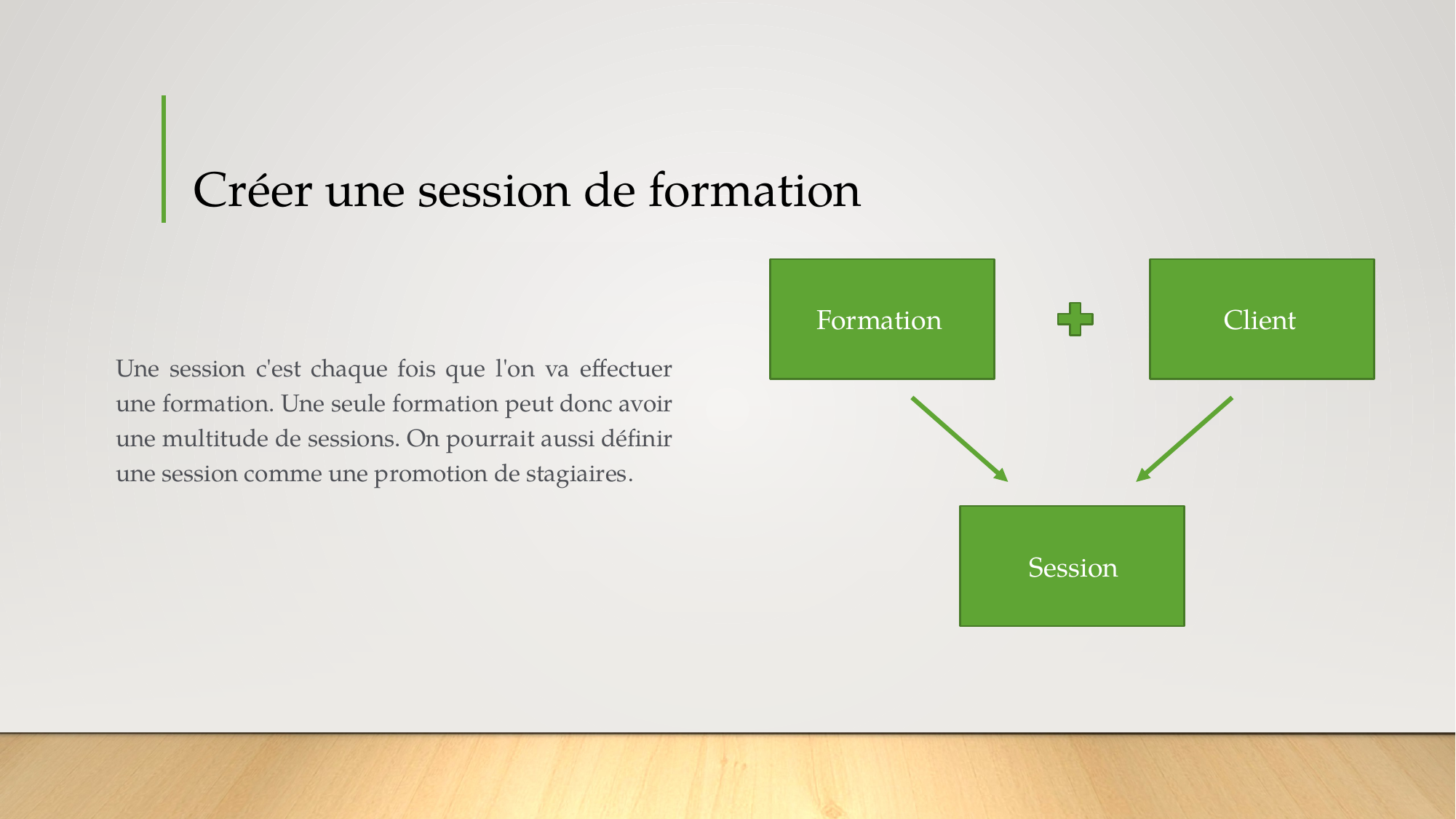

# Créer une session de formation

Formation

Client

Session
Une session c'est chaque fois que l'on va effectuer une formation. Une seule formation peut donc avoir une multitude de sessions. On pourrait aussi définir une session comme une promotion de stagiaires.